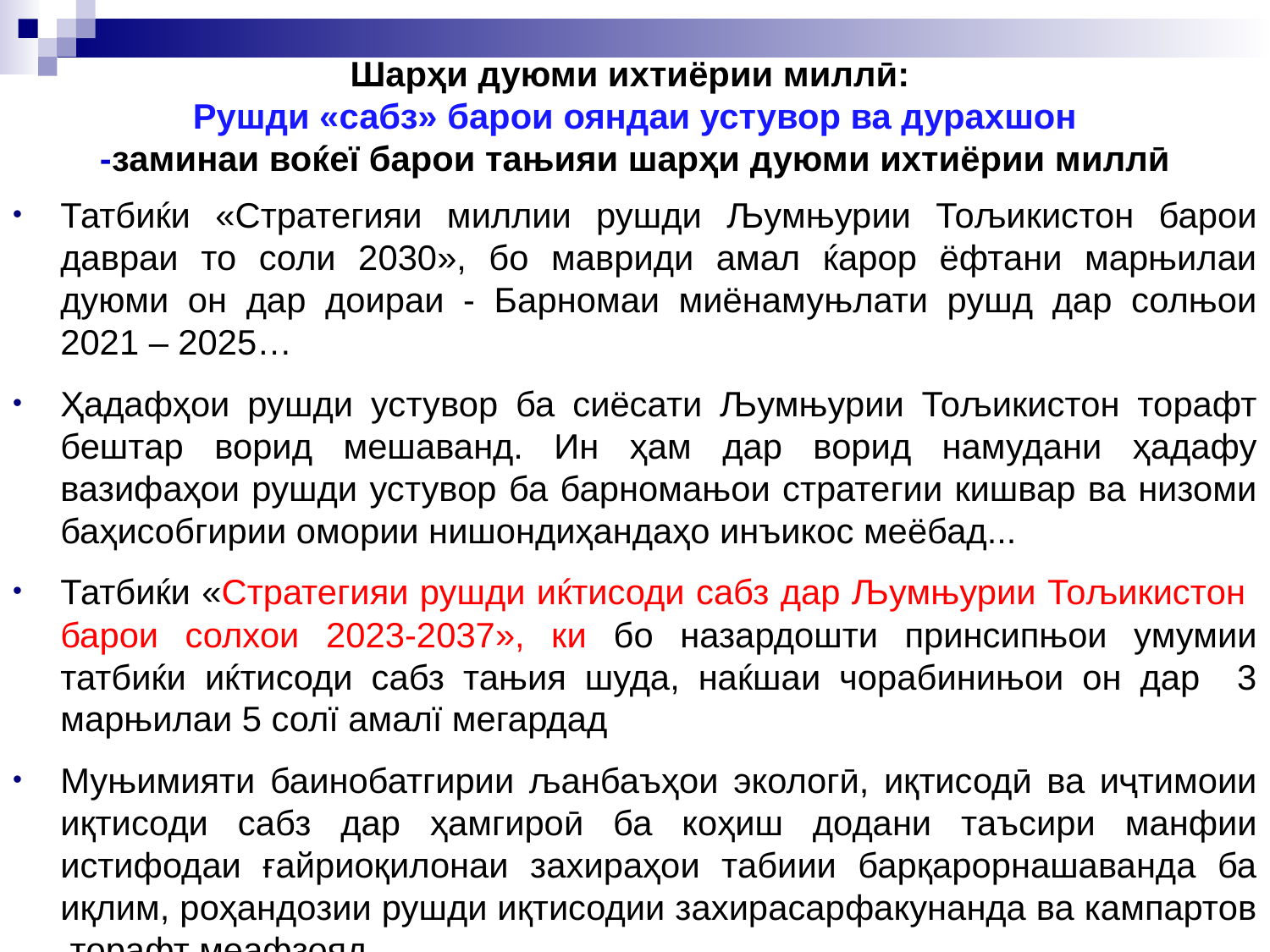

# Шарҳи дуюми ихтиёрии миллӣ: Рушди «сабз» барои ояндаи устувор ва дурахшон -заминаи воќеї барои тањияи шарҳи дуюми ихтиёрии миллӣ
Татбиќи «Стратегияи миллии рушди Љумњурии Тољикистон барои давраи то соли 2030», бо мавриди амал ќарор ёфтани марњилаи дуюми он дар доираи - Барномаи миёнамуњлати рушд дар солњои 2021 – 2025…

Ҳадафҳои рушди устувор ба сиёсати Љумњурии Тољикистон торафт бештар ворид мешаванд. Ин ҳам дар ворид намудани ҳадафу вазифаҳои рушди устувор ба барномањои стратегии кишвар ва низоми баҳисобгирии омории нишондиҳандаҳо инъикос меёбад...

Татбиќи «Стратегияи рушди иќтисоди сабз дар Љумњурии Тољикистон  барои солхои 2023-2037», ки бо назардошти принсипњои умумии татбиќи иќтисоди сабз тањия шуда, наќшаи чорабинињои он дар  3 марњилаи 5 солї амалї мегардад

Муњимияти баинобатгирии љанбаъҳои экологӣ, иқтисодӣ ва иҷтимоии иқтисоди сабз дар ҳамгироӣ ба коҳиш додани таъсири манфии истифодаи ғайриоқилонаи захираҳои табиии барқарорнашаванда ба иқлим, роҳандозии рушди иқтисодии захирасарфакунанда ва кампартов  торафт меафзояд...